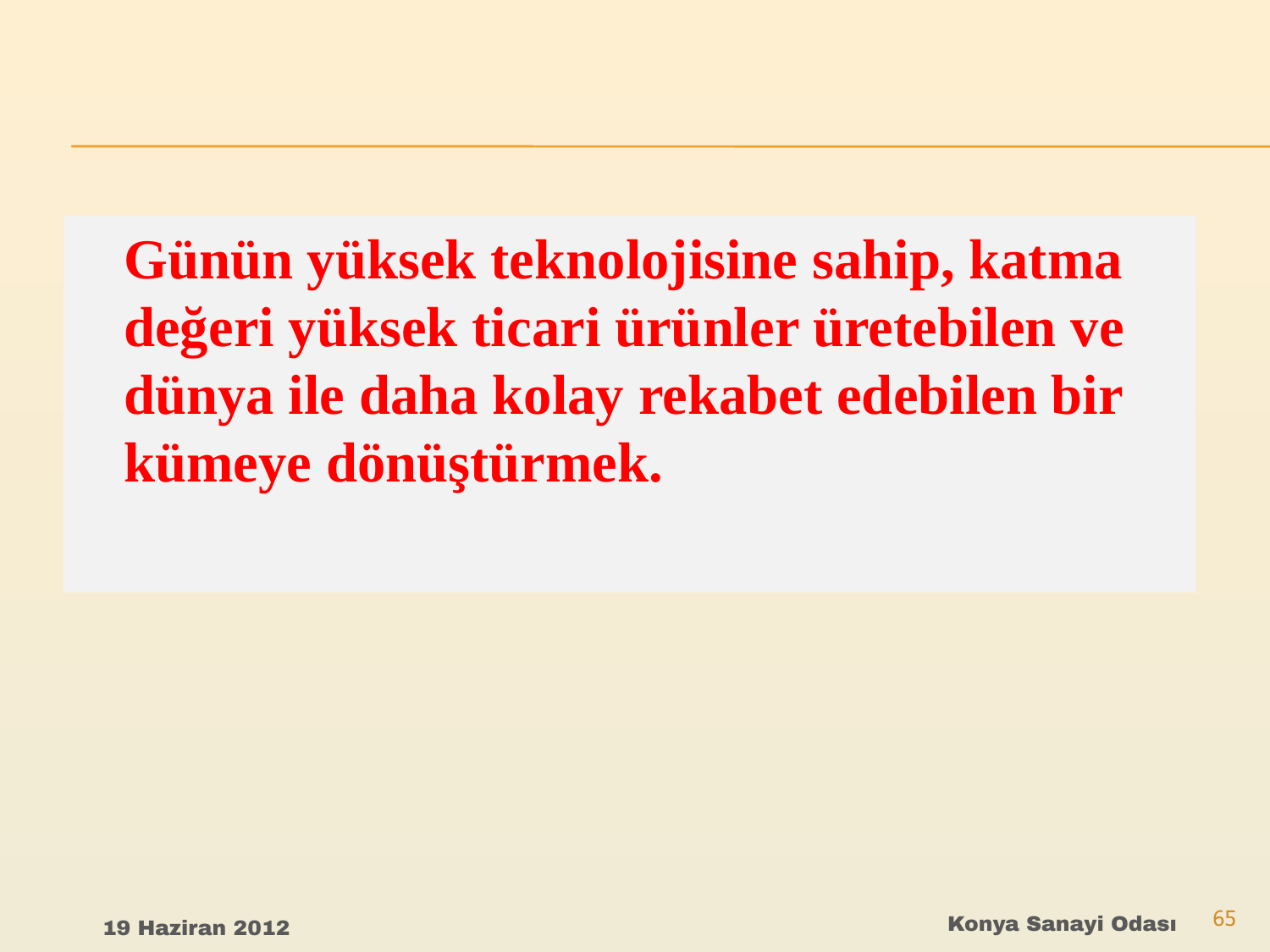

Günün yüksek teknolojisine sahip, katma değeri yüksek ticari ürünler üretebilen ve dünya ile daha kolay rekabet edebilen bir kümeye dönüştürmek.
Konya Sanayi Odası
19 Haziran 2012
65